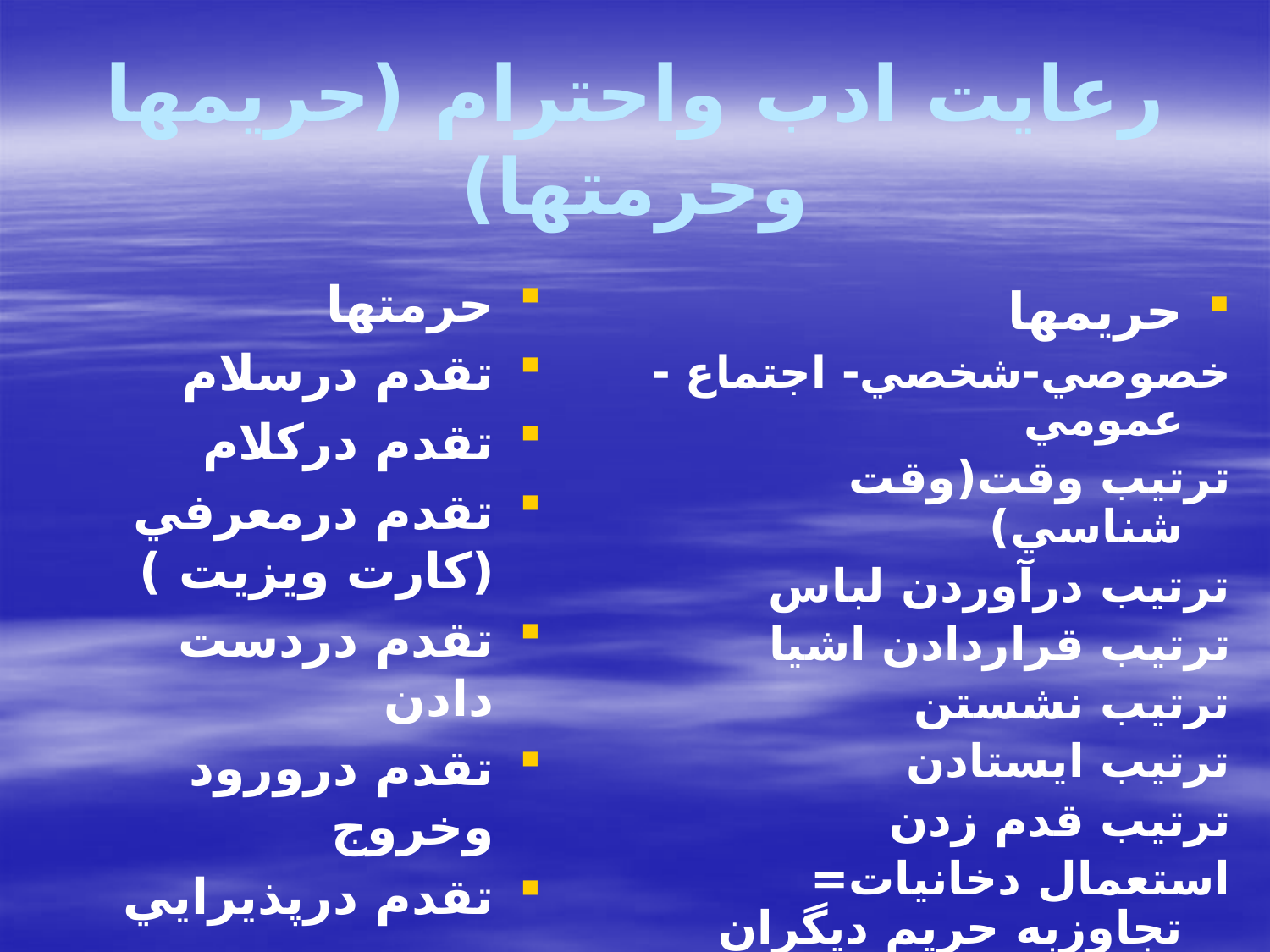

# رعايت ادب واحترام (حريمها وحرمتها)
حرمتها
تقدم درسلام
تقدم دركلام
تقدم درمعرفي (كارت ويزيت )
تقدم دردست دادن
تقدم درورود وخروج
تقدم درپذيرايي
حريمها
خصوصي-شخصي- اجتماع - عمومي
ترتيب وقت(وقت شناسي)
ترتيب درآوردن لباس
ترتيب قراردادن اشيا
ترتيب نشستن
ترتيب ايستادن
ترتيب قدم زدن
استعمال دخانيات= تجاوزبه حريم ديگران